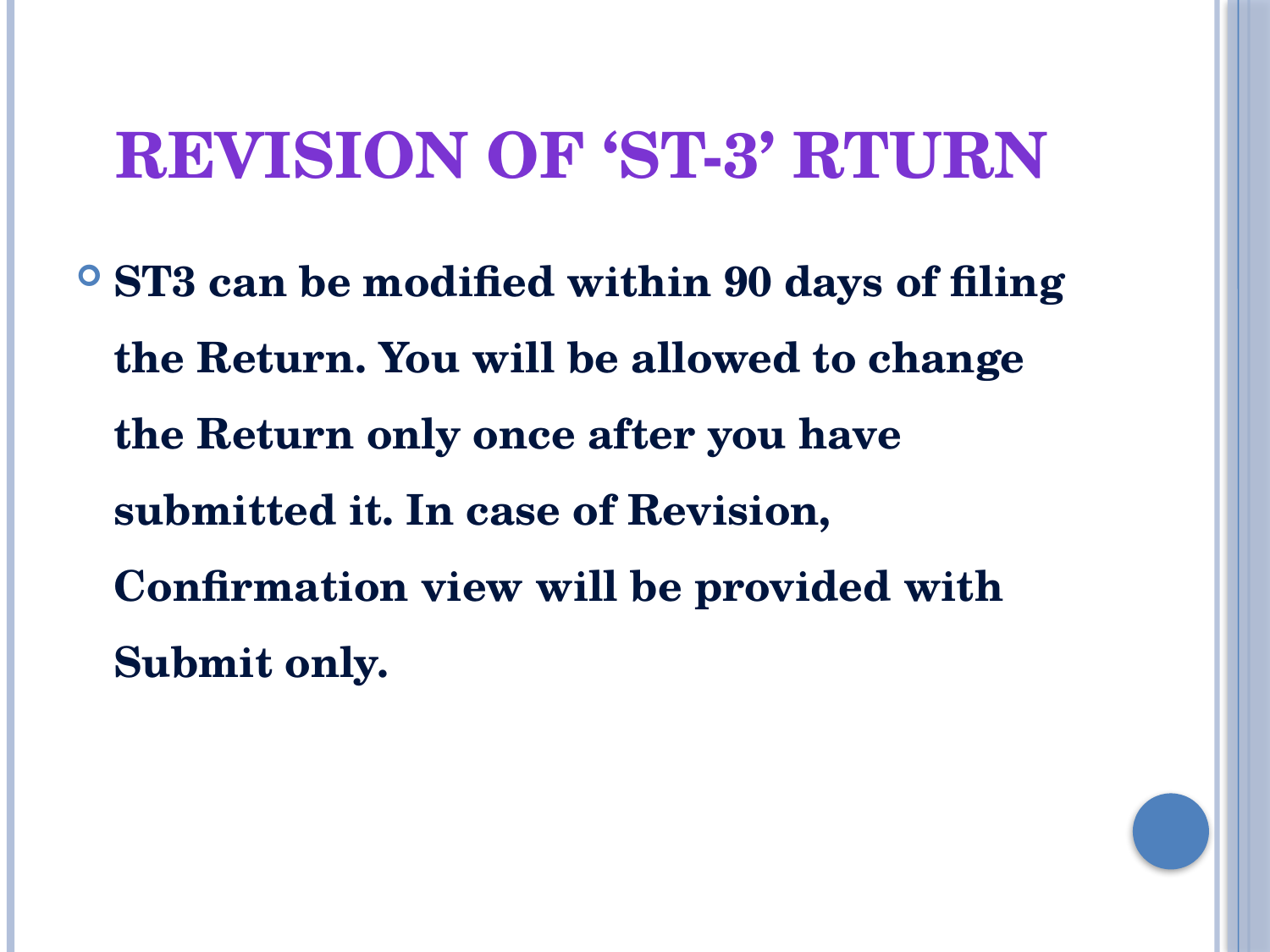

# REVISION OF ‘ST-3’ RTURN
ST3 can be modified within 90 days of filing the Return. You will be allowed to change the Return only once after you have submitted it. In case of Revision, Confirmation view will be provided with Submit only.